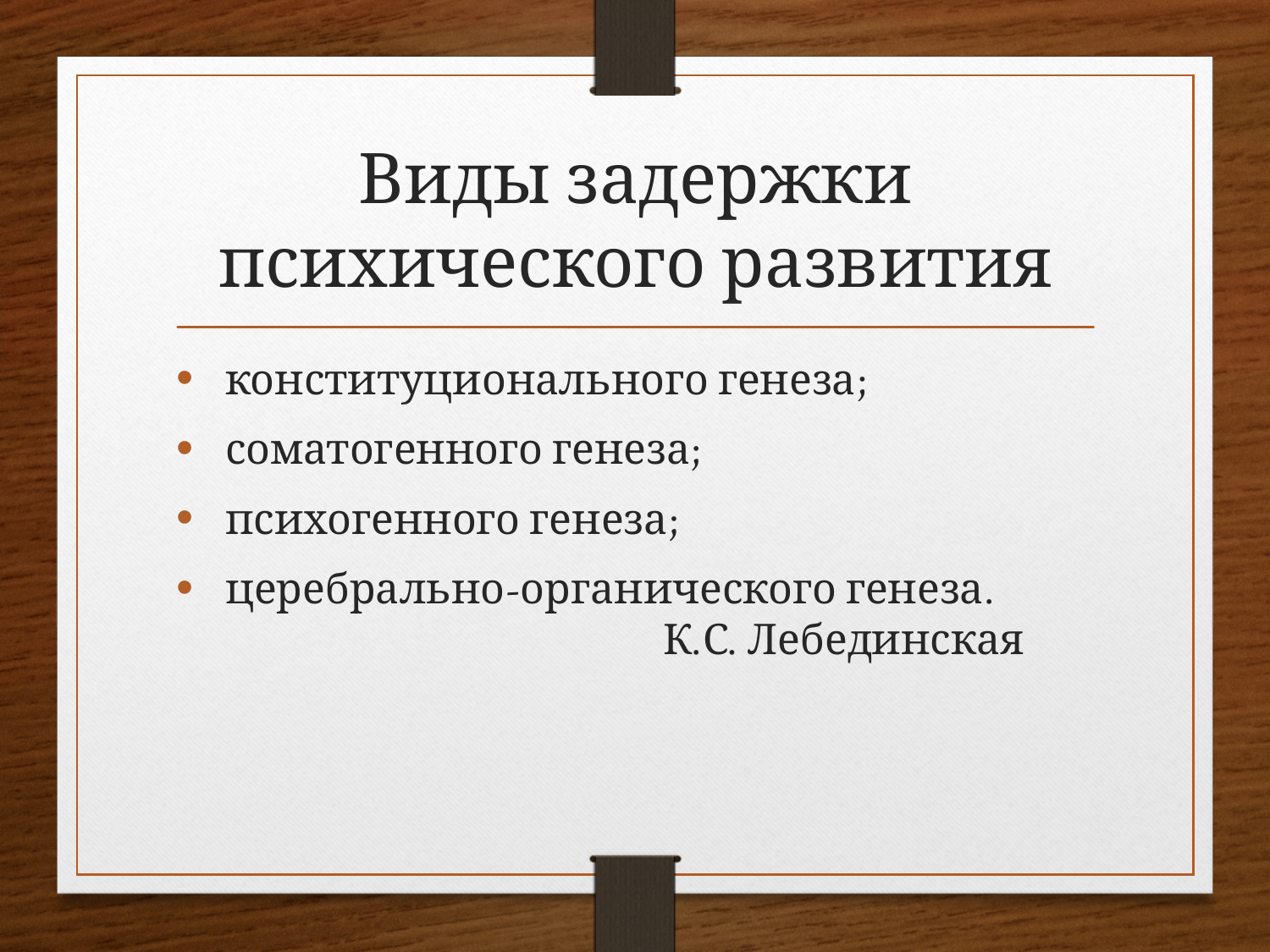

# Виды задержки психического развития
 конституционального генеза;
 соматогенного генеза;
 психогенного генеза;
 церебрально-органического генеза.
                                               К.С. Лебединская